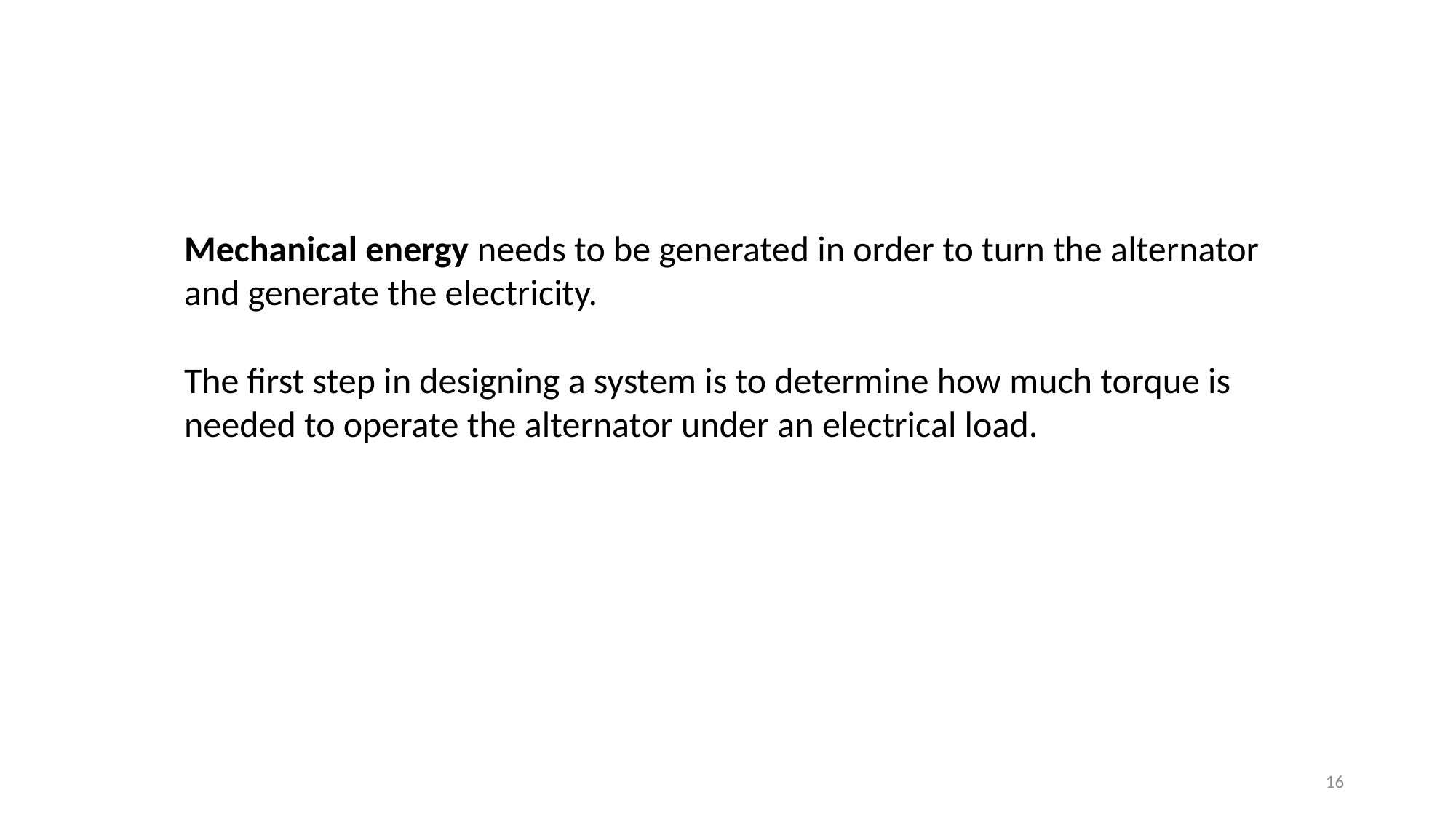

Mechanical energy needs to be generated in order to turn the alternator and generate the electricity.
The first step in designing a system is to determine how much torque is needed to operate the alternator under an electrical load.
16